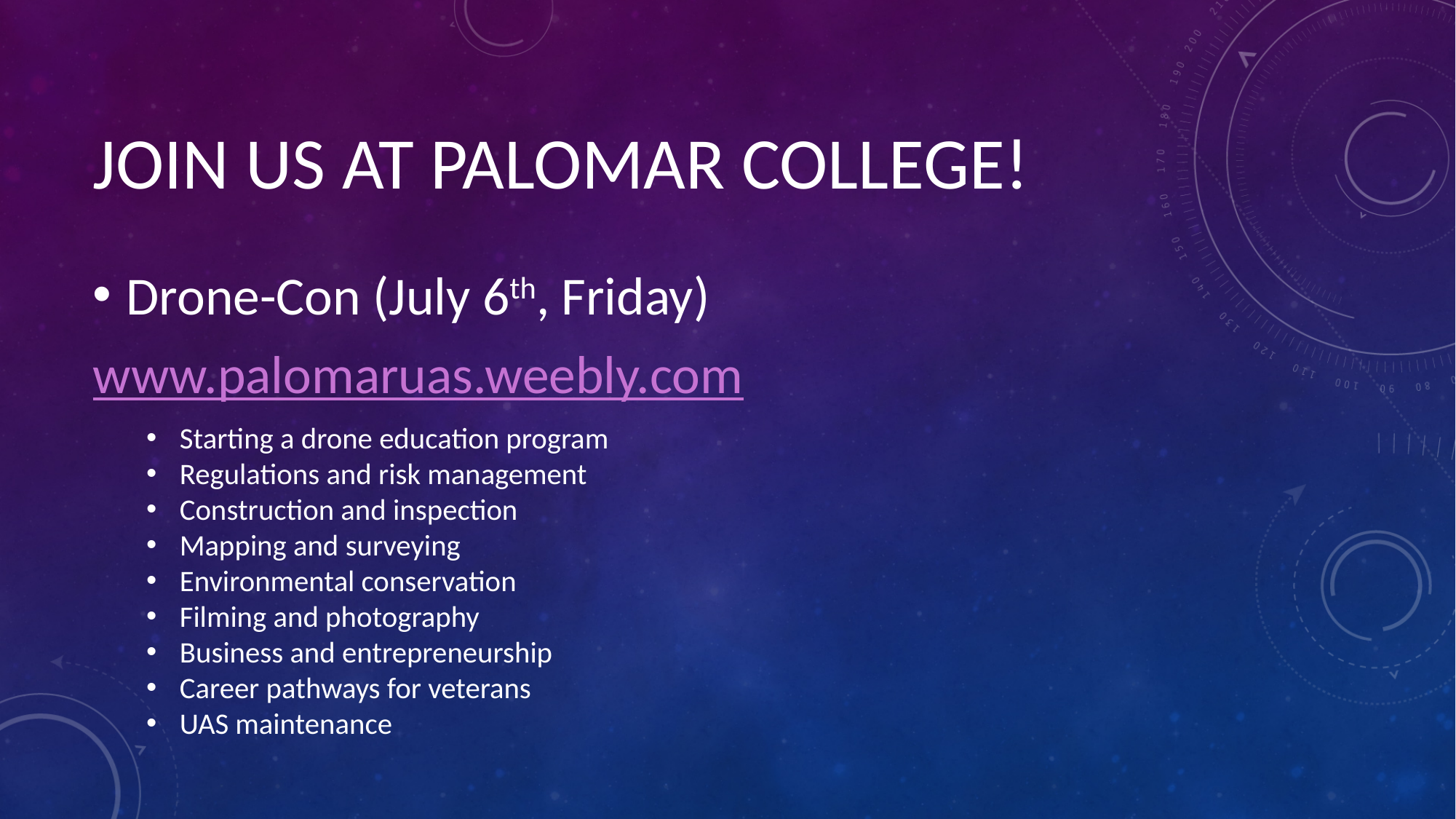

# Join us at Palomar College!
Drone-Con (July 6th, Friday)
www.palomaruas.weebly.com
Starting a drone education program
Regulations and risk management
Construction and inspection
Mapping and surveying
Environmental conservation
Filming and photography
Business and entrepreneurship
Career pathways for veterans
UAS maintenance